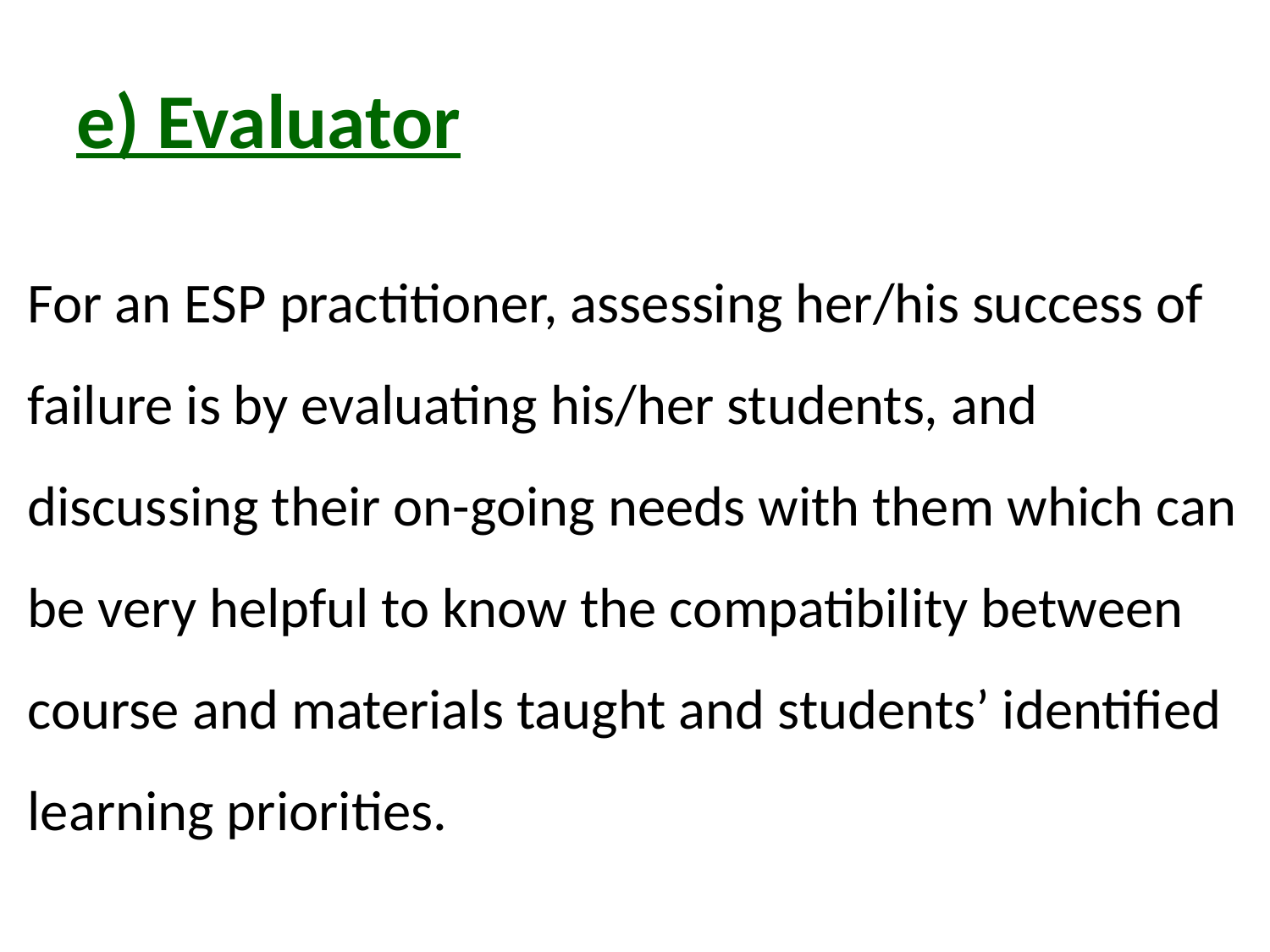

# e) Evaluator
For an ESP practitioner, assessing her/his success of failure is by evaluating his/her students, and discussing their on-going needs with them which can be very helpful to know the compatibility between course and materials taught and students’ identified learning priorities.